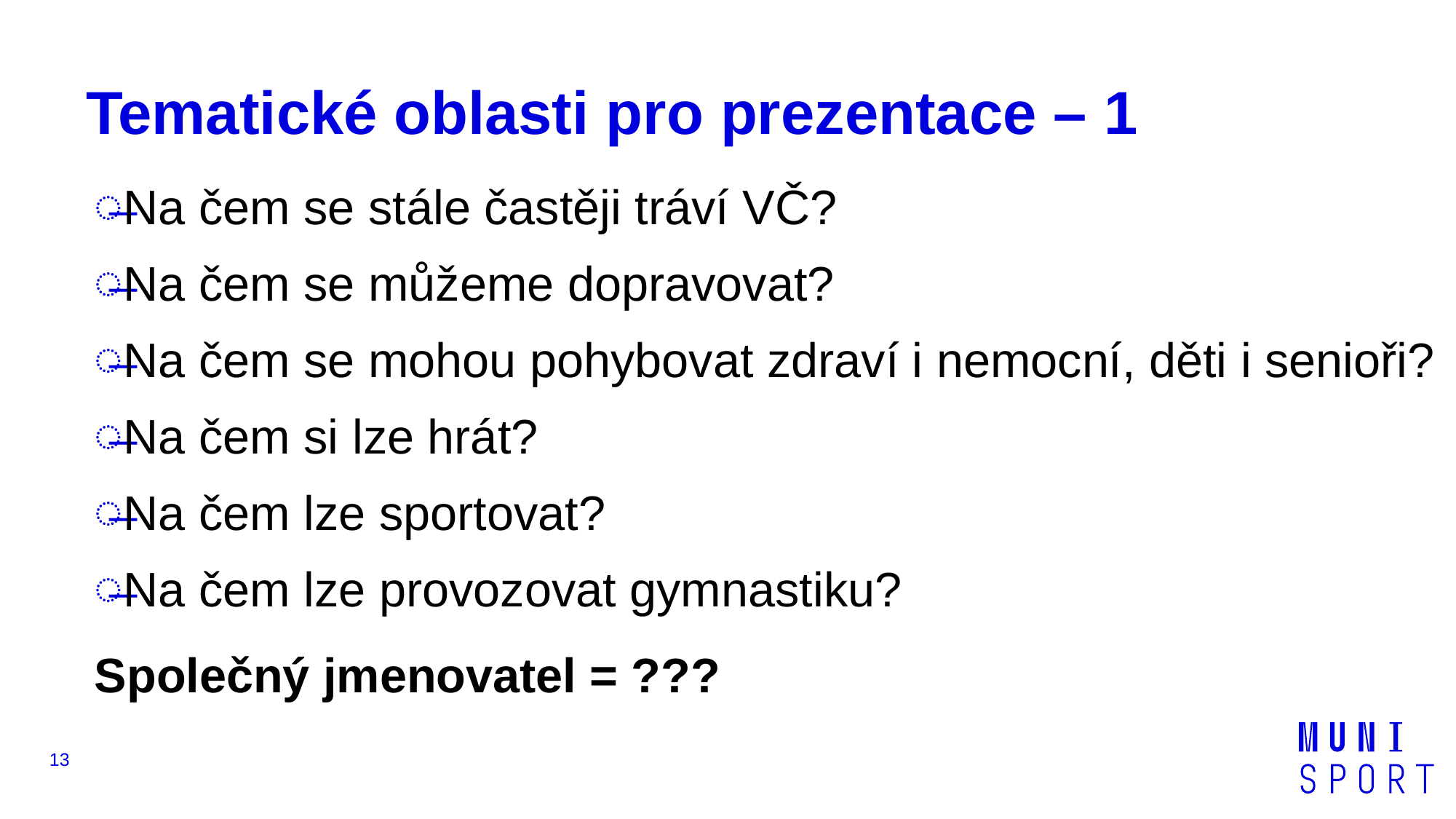

# Tematické oblasti pro prezentace – 1
Na čem se stále častěji tráví VČ?
Na čem se můžeme dopravovat?
Na čem se mohou pohybovat zdraví i nemocní, děti i senioři?
Na čem si lze hrát?
Na čem lze sportovat?
Na čem lze provozovat gymnastiku?
Společný jmenovatel = ???
13